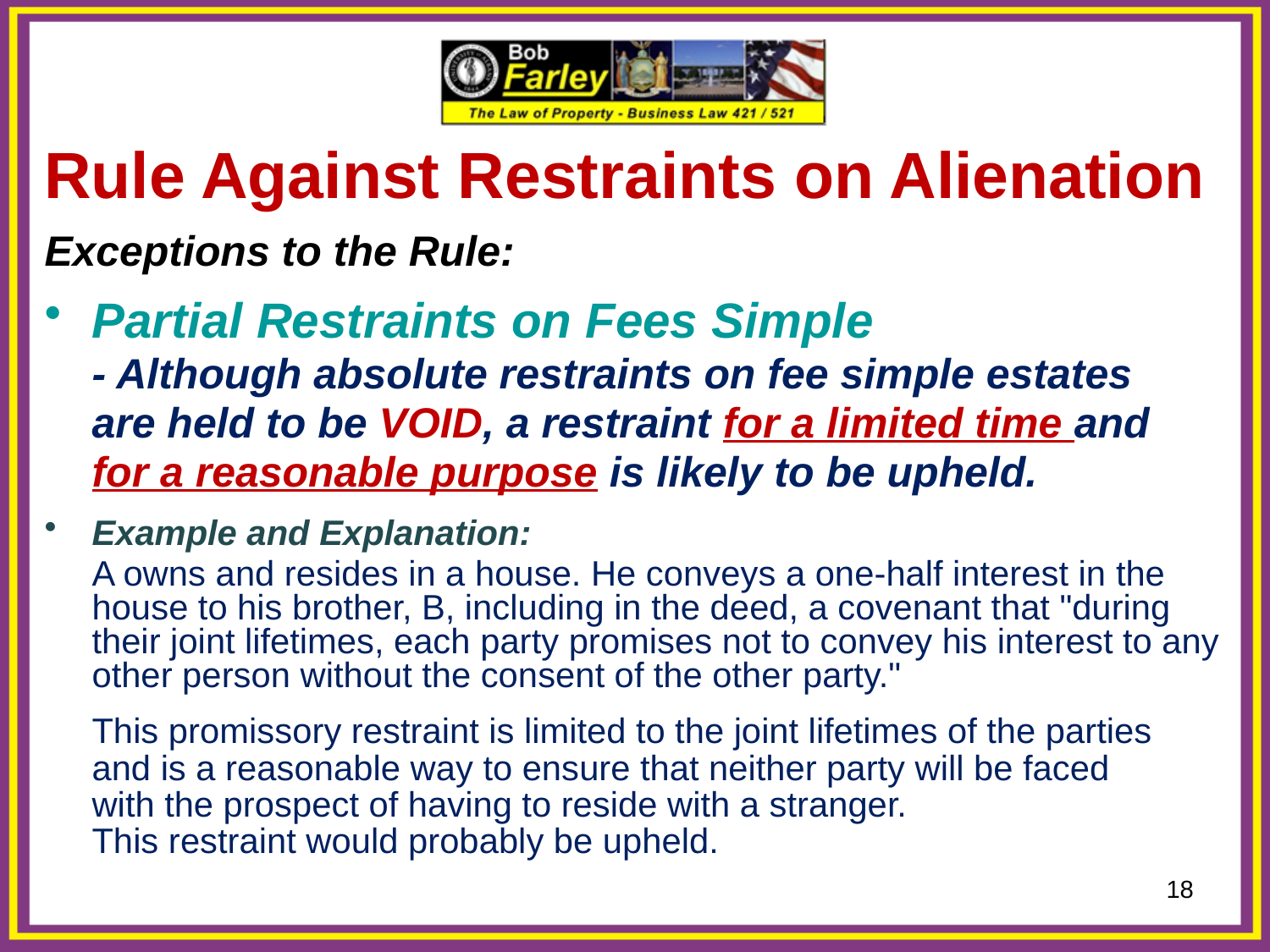

Rule Against Restraints on Alienation

Exceptions to the Rule:

Partial Restraints on Fees Simple
	- Although absolute restraints on fee simple estates
    are held to be VOID, a restraint for a limited time and
	for a reasonable purpose is likely to be upheld.

Example and Explanation:
	A owns and resides in a house. He conveys a one-half interest in the house to his brother, B, including in the deed, a covenant that "during their joint lifetimes, each party promises not to convey his interest to any other person without the consent of the other party."

	This promissory restraint is limited to the joint lifetimes of the parties
	and is a reasonable way to ensure that neither party will be faced
	with the prospect of having to reside with a stranger.
	This restraint would probably be upheld.
18